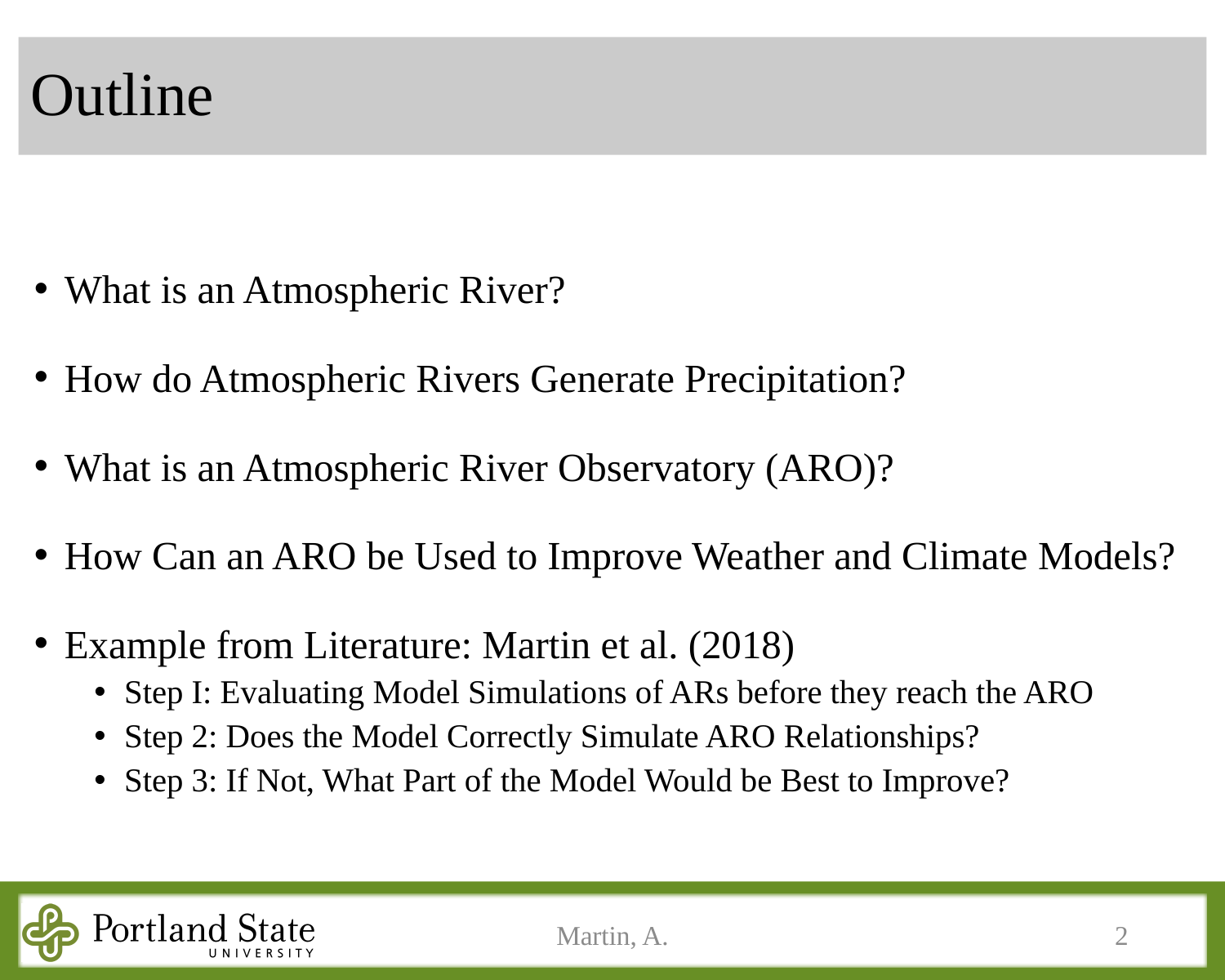

# Outline

What is an Atmospheric River?
How do Atmospheric Rivers Generate Precipitation?
What is an Atmospheric River Observatory (ARO)?
How Can an ARO be Used to Improve Weather and Climate Models?
Example from Literature: Martin et al. (2018)
Step I: Evaluating Model Simulations of ARs before they reach the ARO
Step 2: Does the Model Correctly Simulate ARO Relationships?
Step 3: If Not, What Part of the Model Would be Best to Improve?

Martin, A.
2